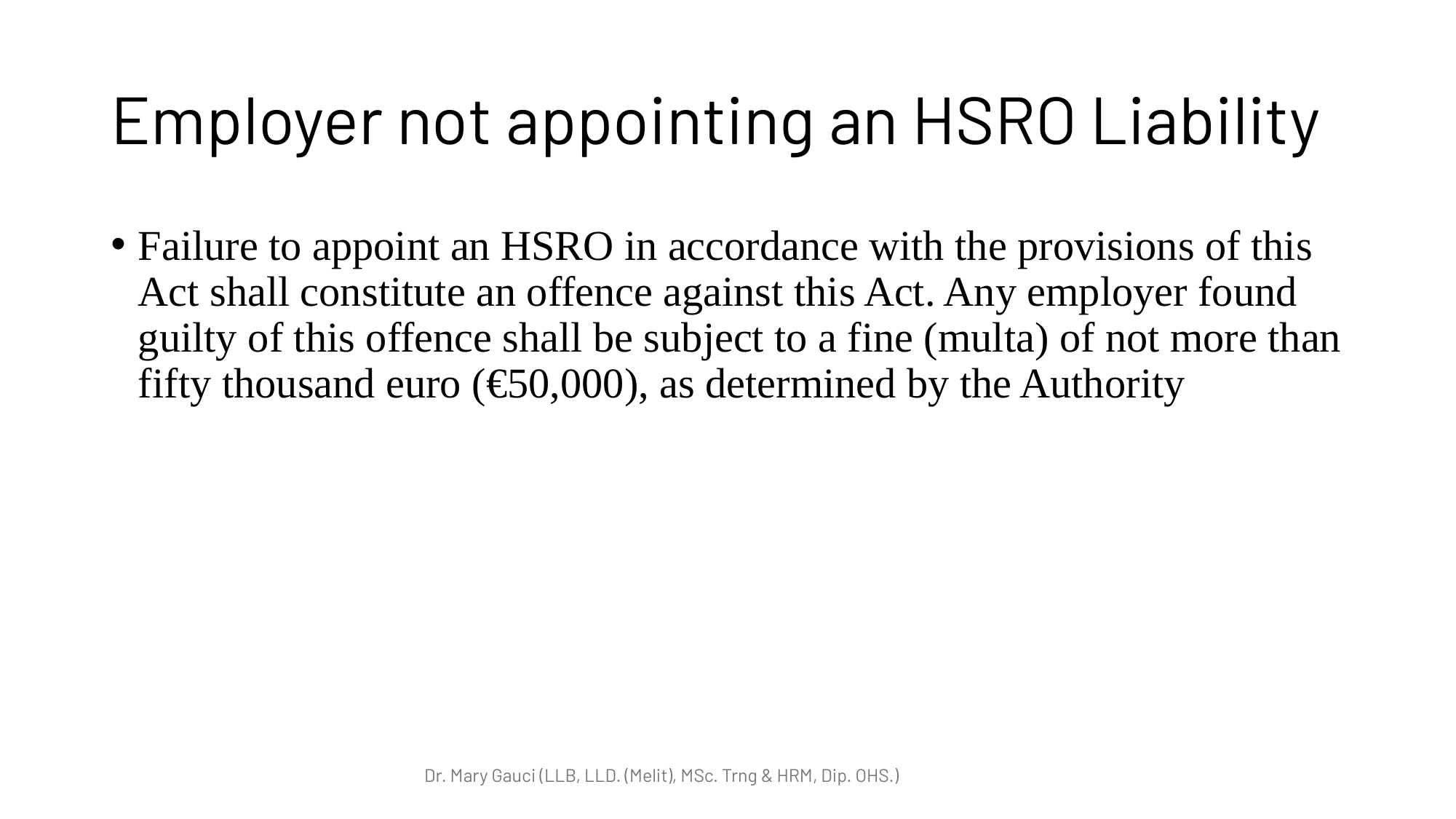

# Employer not appointing an HSRO Liability
Failure to appoint an HSRO in accordance with the provisions of this Act shall constitute an offence against this Act. Any employer found guilty of this offence shall be subject to a fine (multa) of not more than fifty thousand euro (€50,000), as determined by the Authority
Dr. Mary Gauci (LLB, LLD. (Melit), MSc. Trng & HRM, Dip. OHS.)